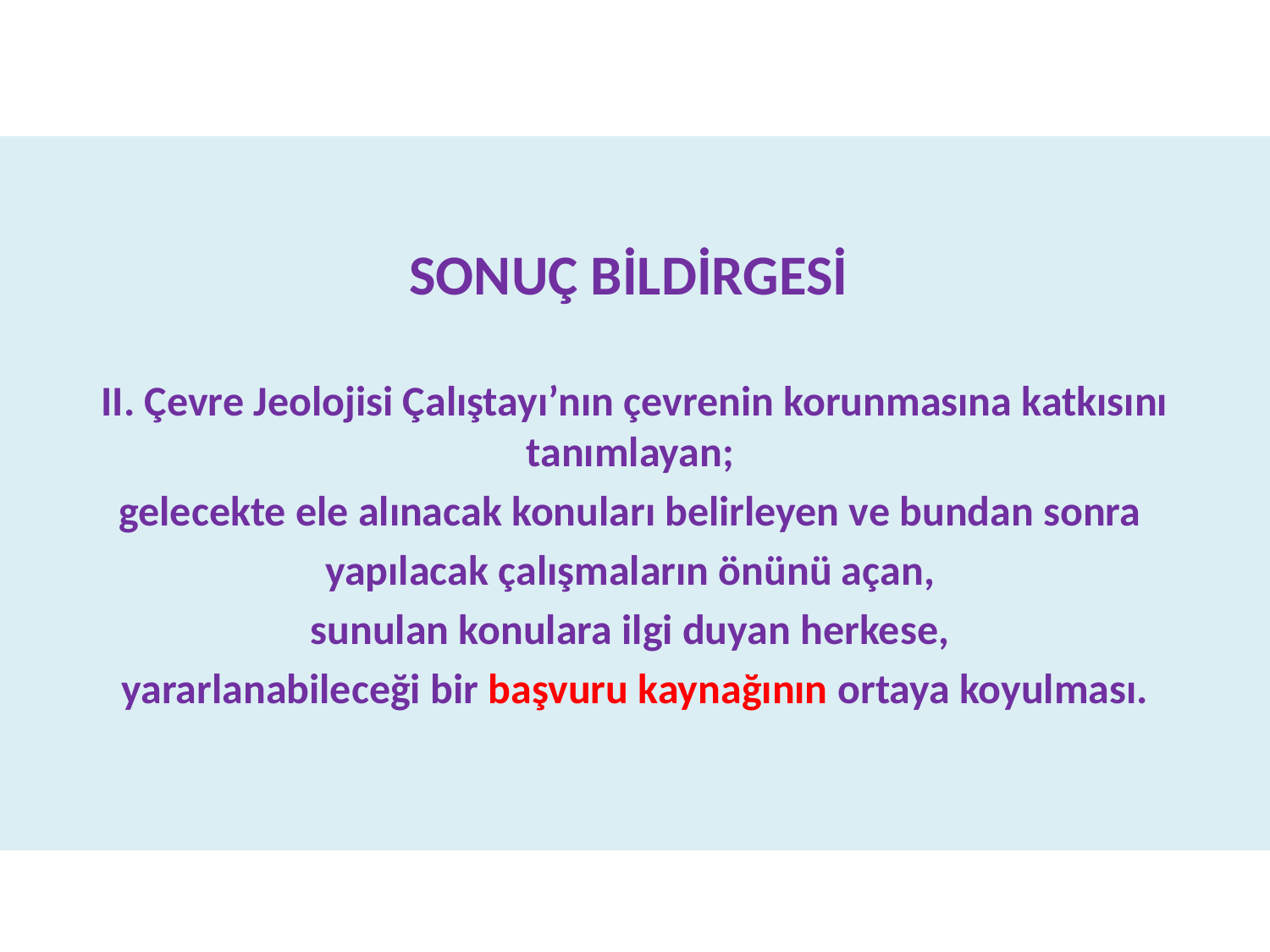

SONUÇ BİLDİRGESİ

II. Çevre Jeolojisi Çalıştayı’nın çevrenin korunmasına katkısını tanımlayan;
gelecekte ele alınacak konuları belirleyen ve bundan sonra
yapılacak çalışmaların önünü açan,
sunulan konulara ilgi duyan herkese,
yararlanabileceği bir başvuru kaynağının ortaya koyulması.